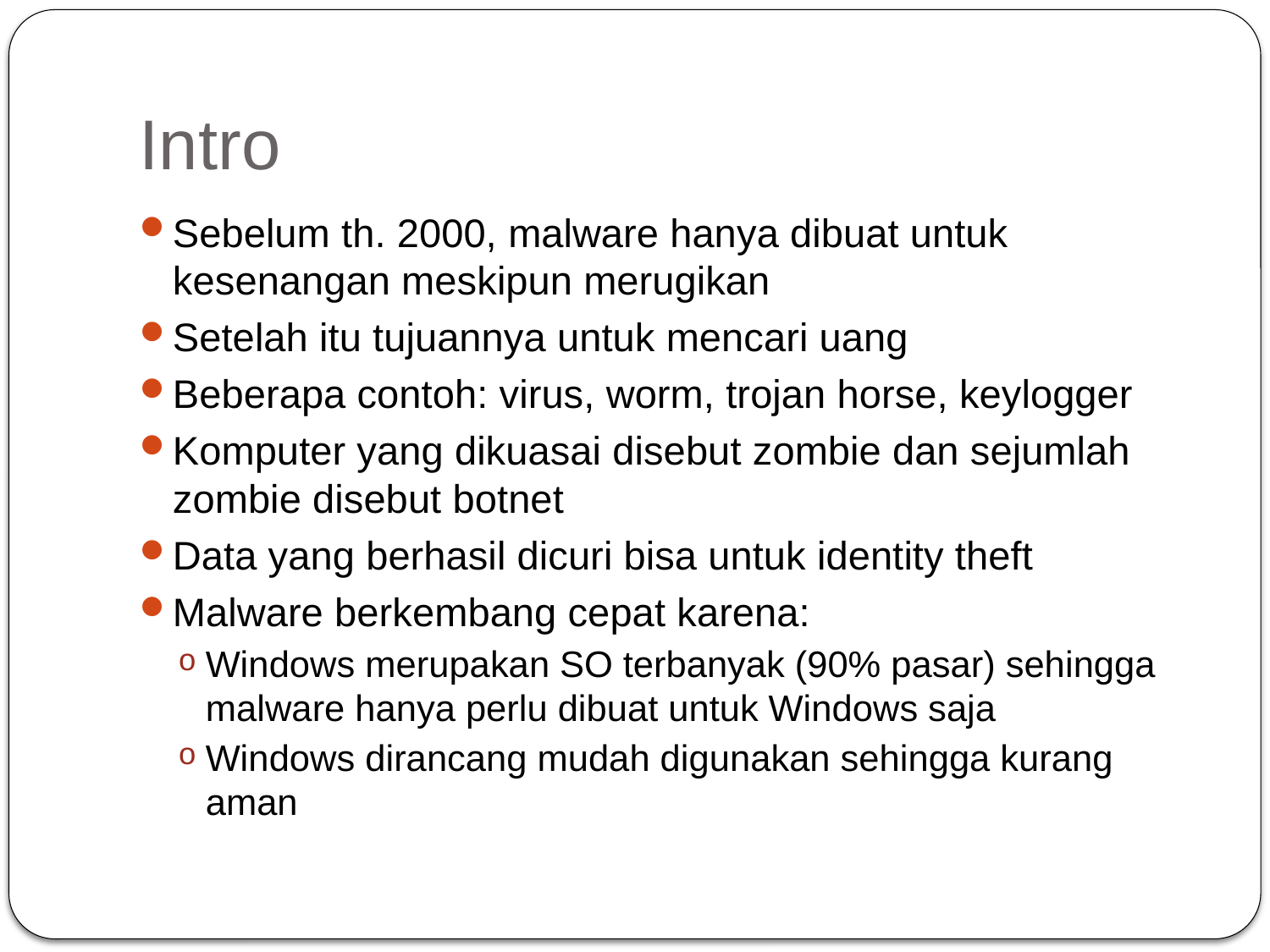

# Intro
Sebelum th. 2000, malware hanya dibuat untuk kesenangan meskipun merugikan
Setelah itu tujuannya untuk mencari uang
Beberapa contoh: virus, worm, trojan horse, keylogger
Komputer yang dikuasai disebut zombie dan sejumlah zombie disebut botnet
Data yang berhasil dicuri bisa untuk identity theft
Malware berkembang cepat karena:
Windows merupakan SO terbanyak (90% pasar) sehingga malware hanya perlu dibuat untuk Windows saja
Windows dirancang mudah digunakan sehingga kurang aman